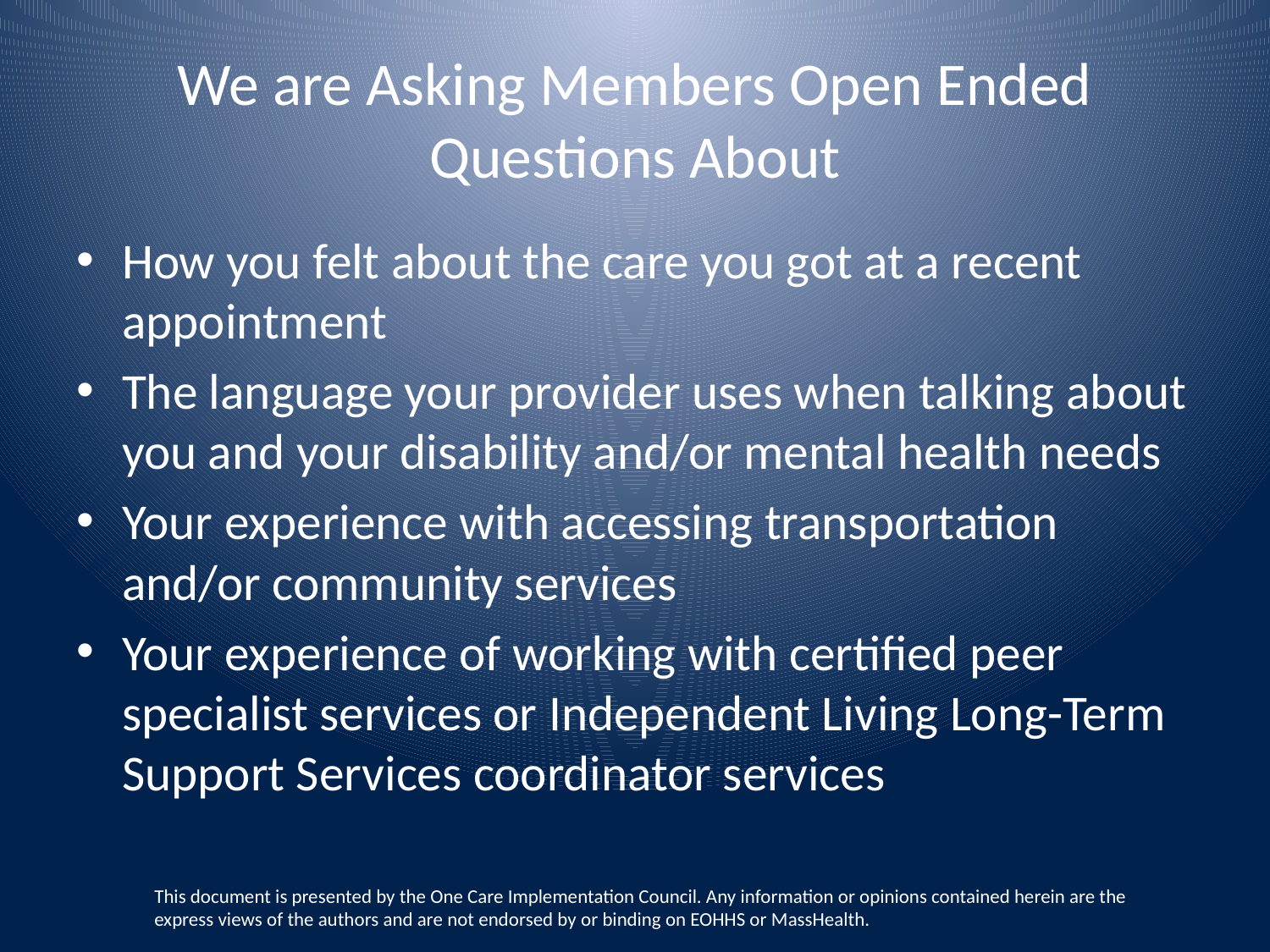

# We are Asking Members Open Ended Questions About
How you felt about the care you got at a recent appointment
The language your provider uses when talking about you and your disability and/or mental health needs
Your experience with accessing transportation and/or community services
Your experience of working with certified peer specialist services or Independent Living Long-Term Support Services coordinator services
This document is presented by the One Care Implementation Council. Any information or opinions contained herein are the express views of the authors and are not endorsed by or binding on EOHHS or MassHealth.